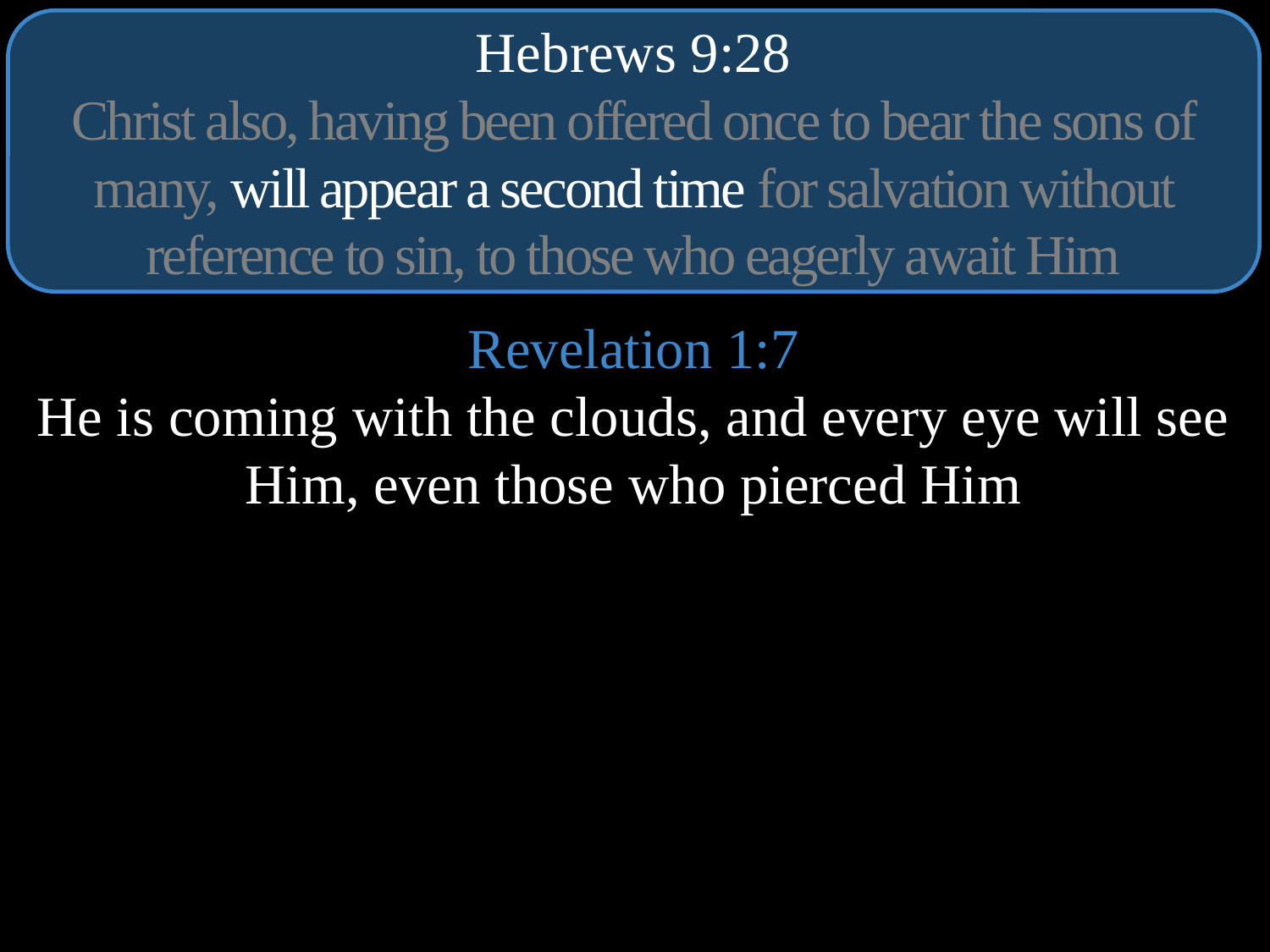

Hebrews 9:28
Christ also, having been offered once to bear the sons of many, will appear a second time for salvation without reference to sin, to those who eagerly await Him
Revelation 1:7
He is coming with the clouds, and every eye will see Him, even those who pierced Him